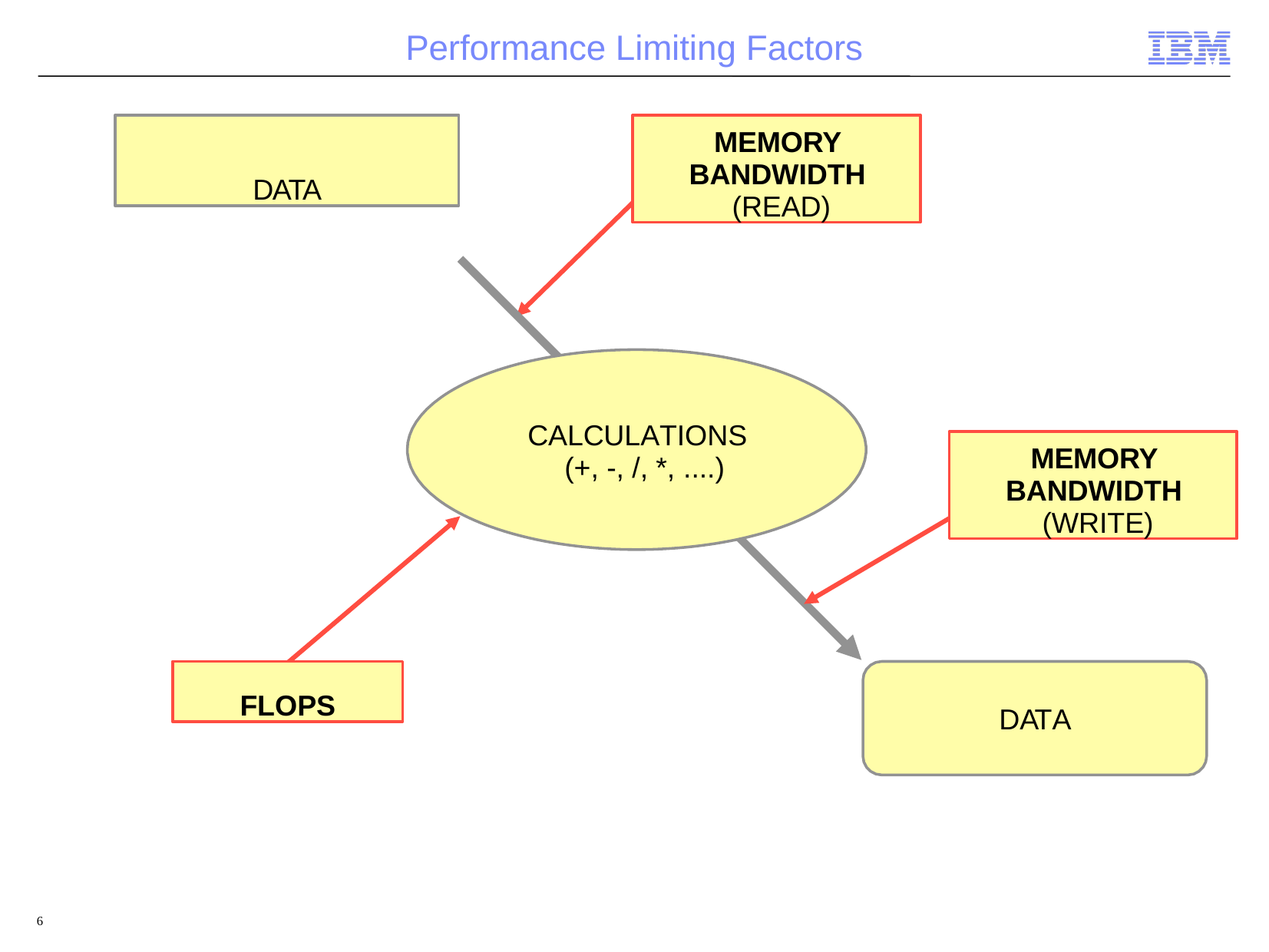

# Performance Limiting Factors

DATA
MEMORY  BANDWIDTH  (READ)

CALCULATIONS  (+, -, /, *, ....)
MEMORY  BANDWIDTH  (WRITE)

FLOPS

DATA
6